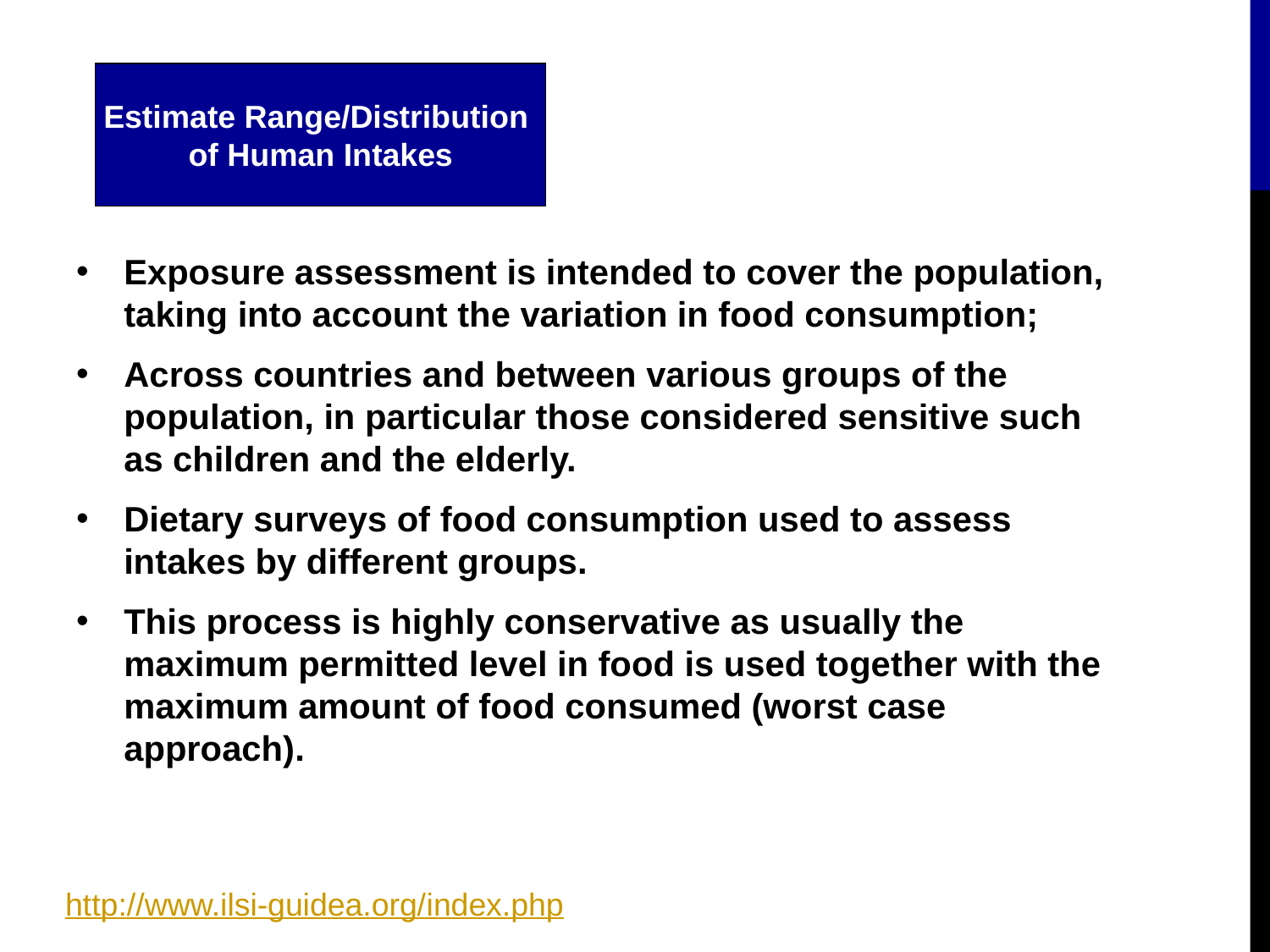

Estimate Range/Distribution
of Human Intakes
Exposure assessment is intended to cover the population, taking into account the variation in food consumption;
Across countries and between various groups of the population, in particular those considered sensitive such as children and the elderly.
Dietary surveys of food consumption used to assess intakes by different groups.
This process is highly conservative as usually the maximum permitted level in food is used together with the maximum amount of food consumed (worst case approach).

http://www.ilsi-guidea.org/index.php